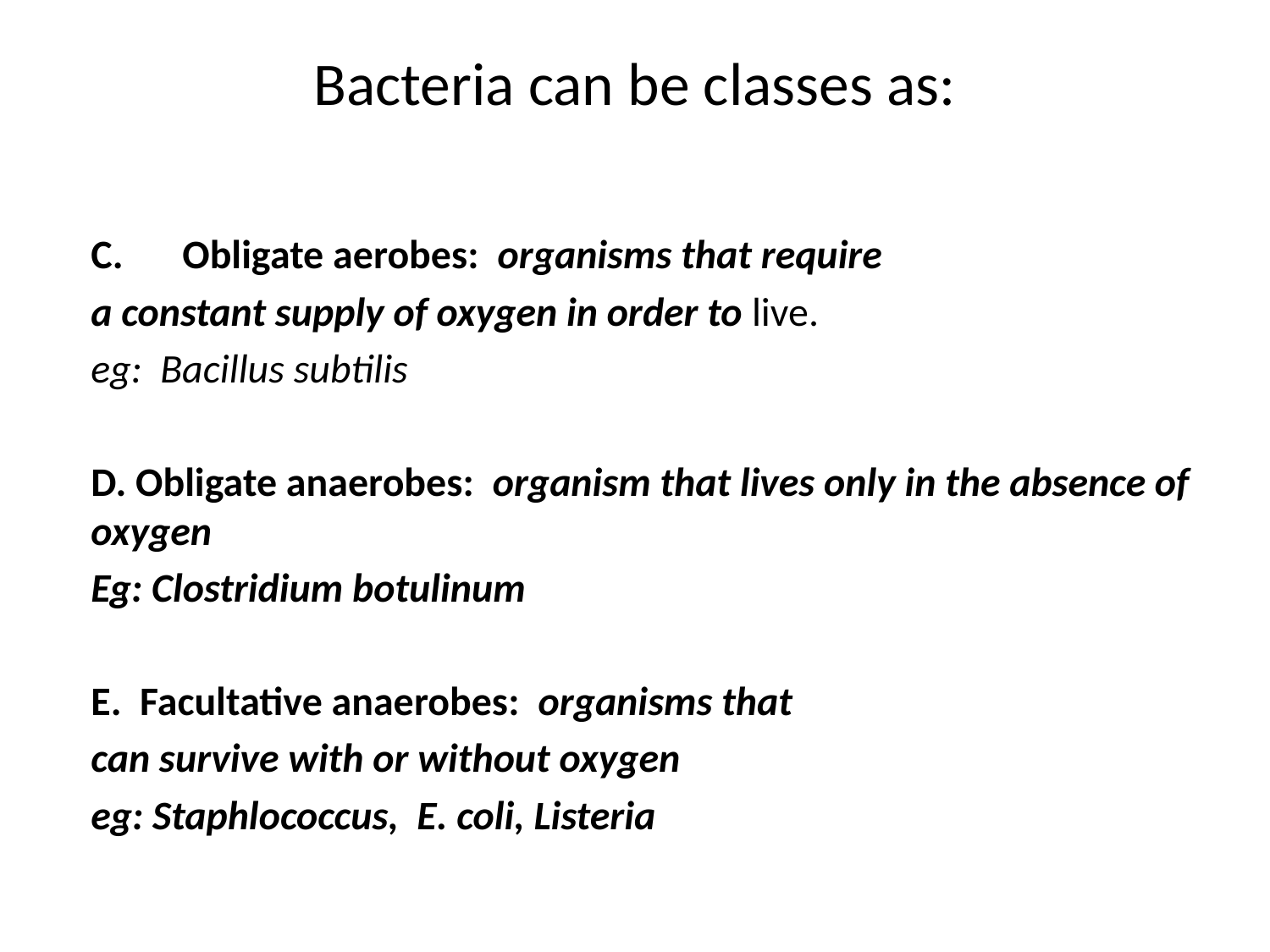

# Bacteria can be classes as:
C. 	Obligate aerobes:  organisms that require
a constant supply of oxygen in order to live.
	eg:  Bacillus subtilis

D. Obligate anaerobes:  organism that lives only in the absence of oxygen
	Eg: Clostridium botulinum

E.  Facultative anaerobes:  organisms that
can survive with or without oxygen
	eg: Staphlococcus,  E. coli, Listeria